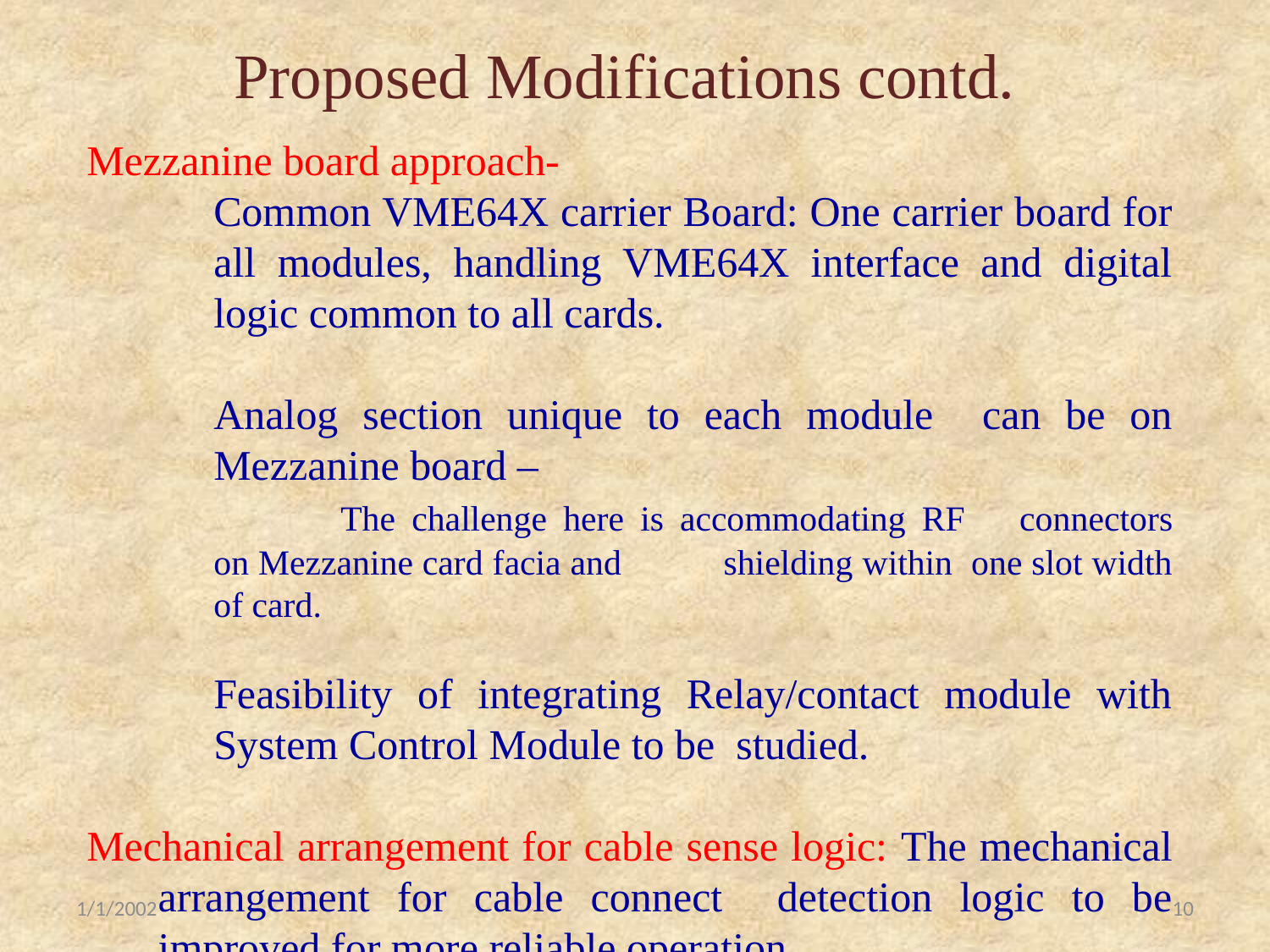

Proposed Modifications contd.
Mezzanine board approach-
	Common VME64X carrier Board: One carrier board for all modules, handling VME64X interface and digital logic common to all cards.

	Analog section unique to each module  can be on Mezzanine board –
		The challenge here is accommodating RF 	connectors on Mezzanine card facia and 	shielding within  one slot width of card.

	Feasibility of integrating Relay/contact module with System Control Module to be  studied.

Mechanical arrangement for cable sense logic: The mechanical arrangement for cable connect  detection logic to be improved for more reliable operation.
1/1/2002

10